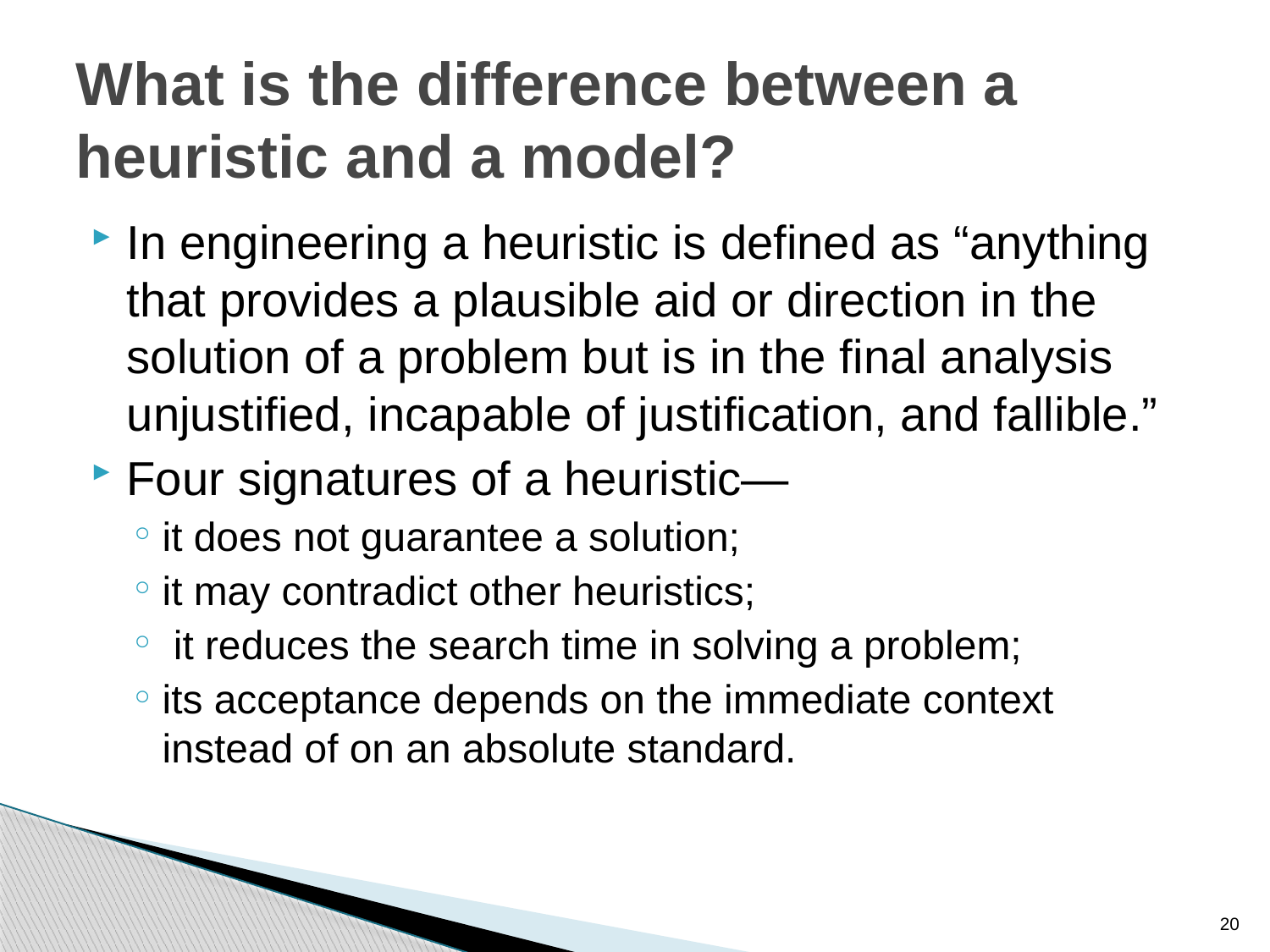

# What is the difference between a heuristic and a model?
In engineering a heuristic is defined as “anything that provides a plausible aid or direction in the solution of a problem but is in the final analysis unjustified, incapable of justification, and fallible.”
Four signatures of a heuristic—
it does not guarantee a solution;
it may contradict other heuristics;
 it reduces the search time in solving a problem;
its acceptance depends on the immediate context instead of on an absolute standard.
20